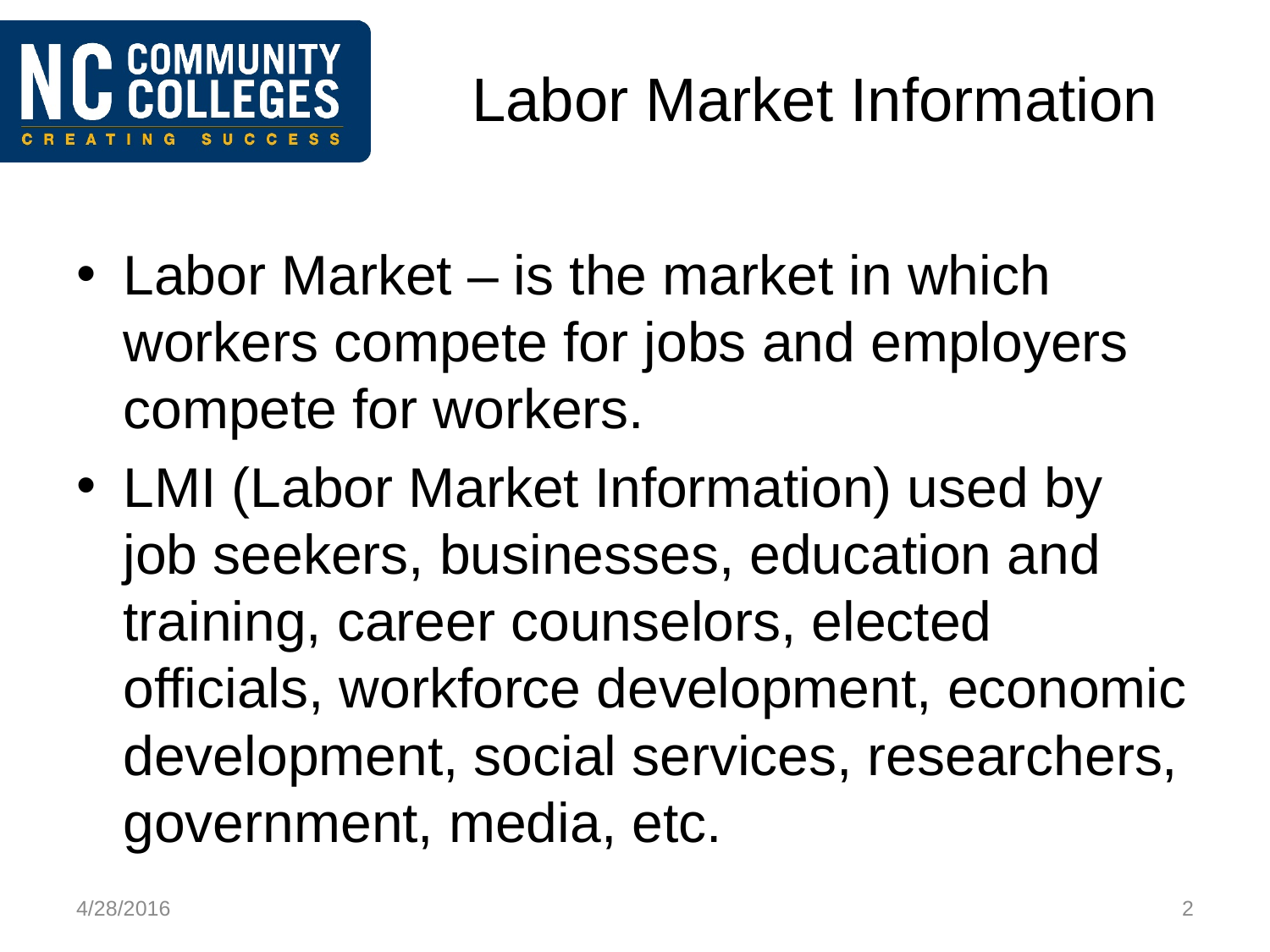

# Labor Market Information
Labor Market – is the market in which workers compete for jobs and employers compete for workers.
LMI (Labor Market Information) used by job seekers, businesses, education and training, career counselors, elected officials, workforce development, economic development, social services, researchers, government, media, etc.
4/28/2016
2